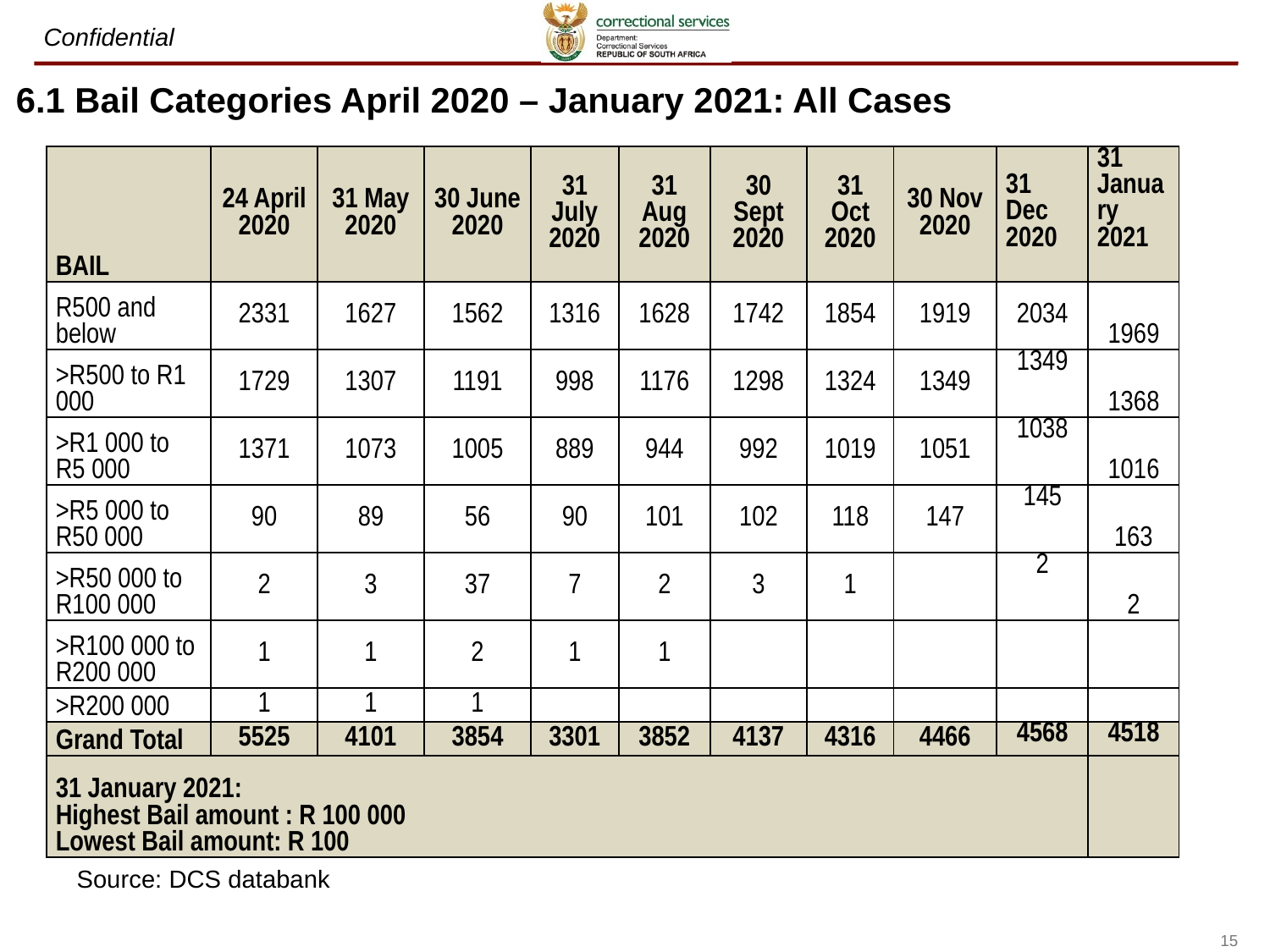

6.1 Bail Categories April 2020 – January 2021: All Cases

| BAIL | 24 April 2020 | 31 May 2020 | 30 June 2020 | 31 July 2020 | 31 Aug 2020 | 30 Sept 2020 | 31 Oct 2020 | 30 Nov 2020 | 31 Dec 2020 | 31 January 2021 |
| --- | --- | --- | --- | --- | --- | --- | --- | --- | --- | --- |
| R500 and below | 2331 | 1627 | 1562 | 1316 | 1628 | 1742 | 1854 | 1919 | 2034 | 1969 |
| >R500 to R1 000 | 1729 | 1307 | 1191 | 998 | 1176 | 1298 | 1324 | 1349 | 1349 | 1368 |
| >R1 000 to R5 000 | 1371 | 1073 | 1005 | 889 | 944 | 992 | 1019 | 1051 | 1038 | 1016 |
| >R5 000 to R50 000 | 90 | 89 | 56 | 90 | 101 | 102 | 118 | 147 | 145 | 163 |
| >R50 000 to R100 000 | 2 | 3 | 37 | 7 | 2 | 3 | 1 |  | 2 | 2 |
| >R100 000 to R200 000 | 1 | 1 | 2 | 1 | 1 |  |  |  |  |  |
| >R200 000 | 1 | 1 | 1 |  |  |  |  |  |  |  |
| Grand Total | 5525 | 4101 | 3854 | 3301 | 3852 | 4137 | 4316 | 4466 | 4568 | 4518 |
| 31 January 2021: Highest Bail amount : R 100 000 Lowest Bail amount: R 100 |  |  |  |  |  |  |  |  |  |  |
Source: DCS databank